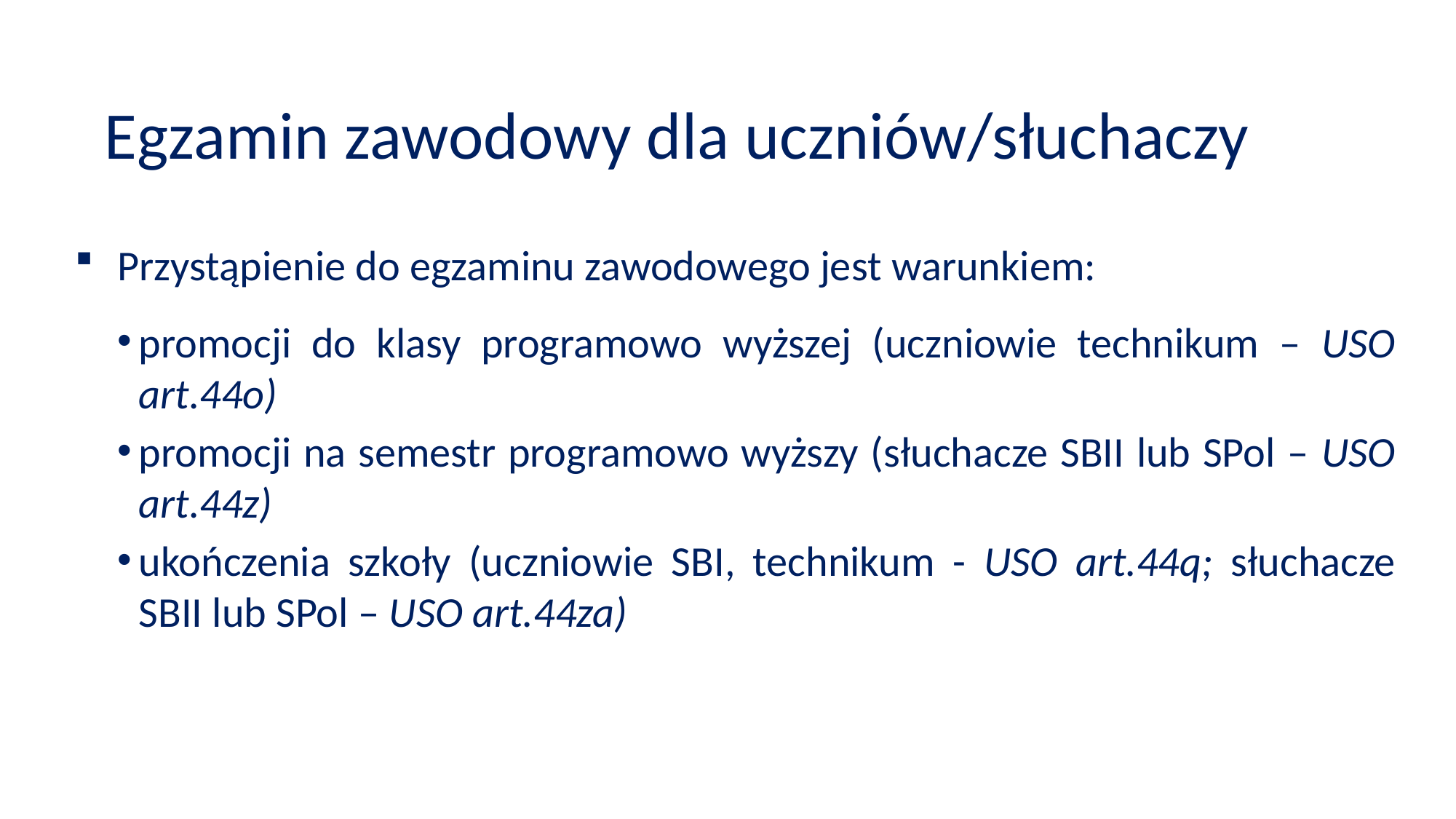

# Egzamin zawodowy dla uczniów/słuchaczy
Przystąpienie do egzaminu zawodowego jest warunkiem:
promocji do klasy programowo wyższej (uczniowie technikum – USO art.44o)
promocji na semestr programowo wyższy (słuchacze SBII lub SPol – USO art.44z)
ukończenia szkoły (uczniowie SBI, technikum - USO art.44q; słuchacze SBII lub SPol – USO art.44za)